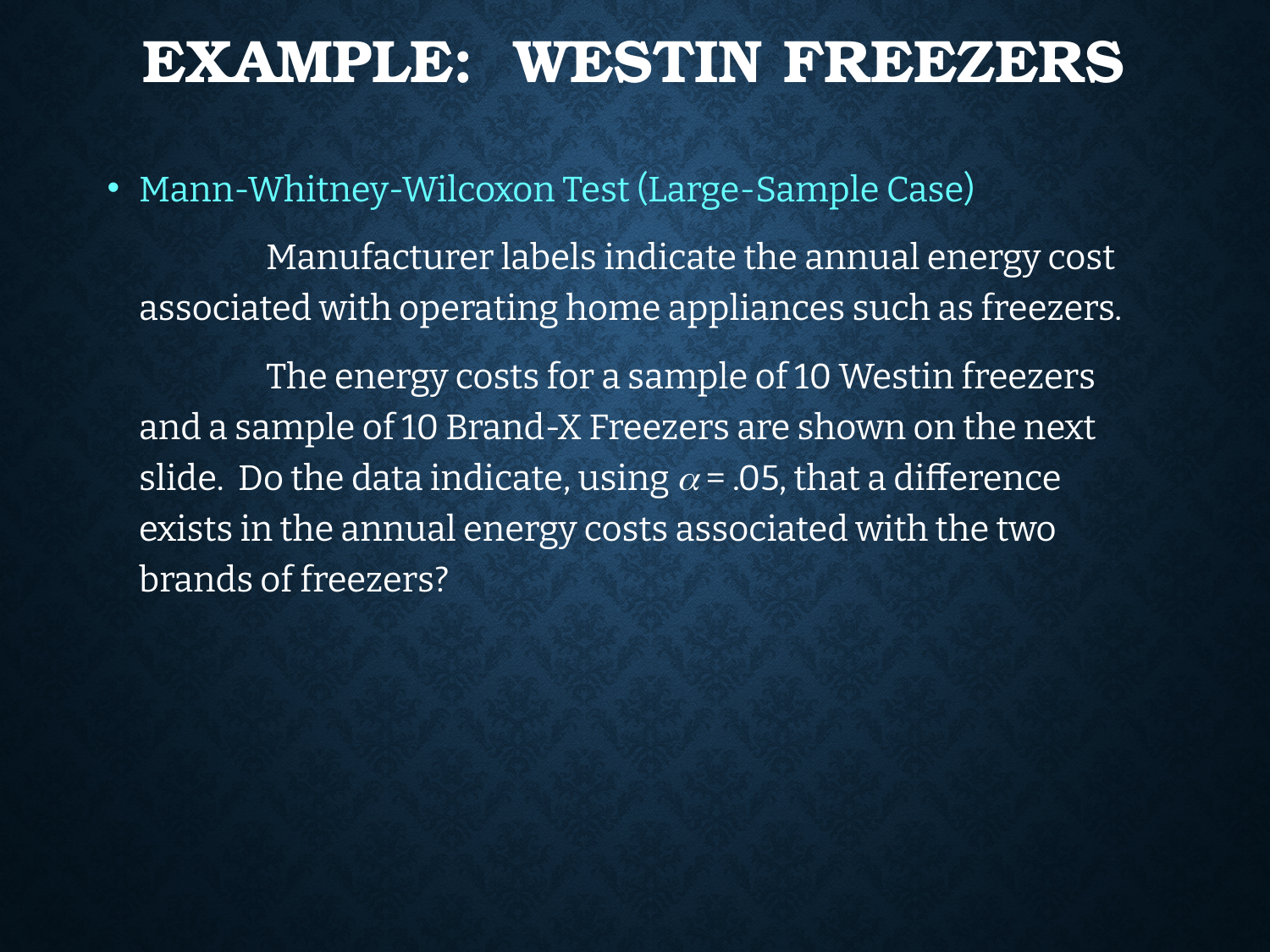

# Example:  Westin Freezers
Mann-Whitney-Wilcoxon Test (Large-Sample Case)
		Manufacturer labels indicate the annual energy cost associated with operating home appliances such as freezers.
		The energy costs for a sample of 10 Westin freezers and a sample of 10 Brand-X Freezers are shown on the next slide.  Do the data indicate, using α = .05, that a difference exists in the annual energy costs associated with the two brands of freezers?